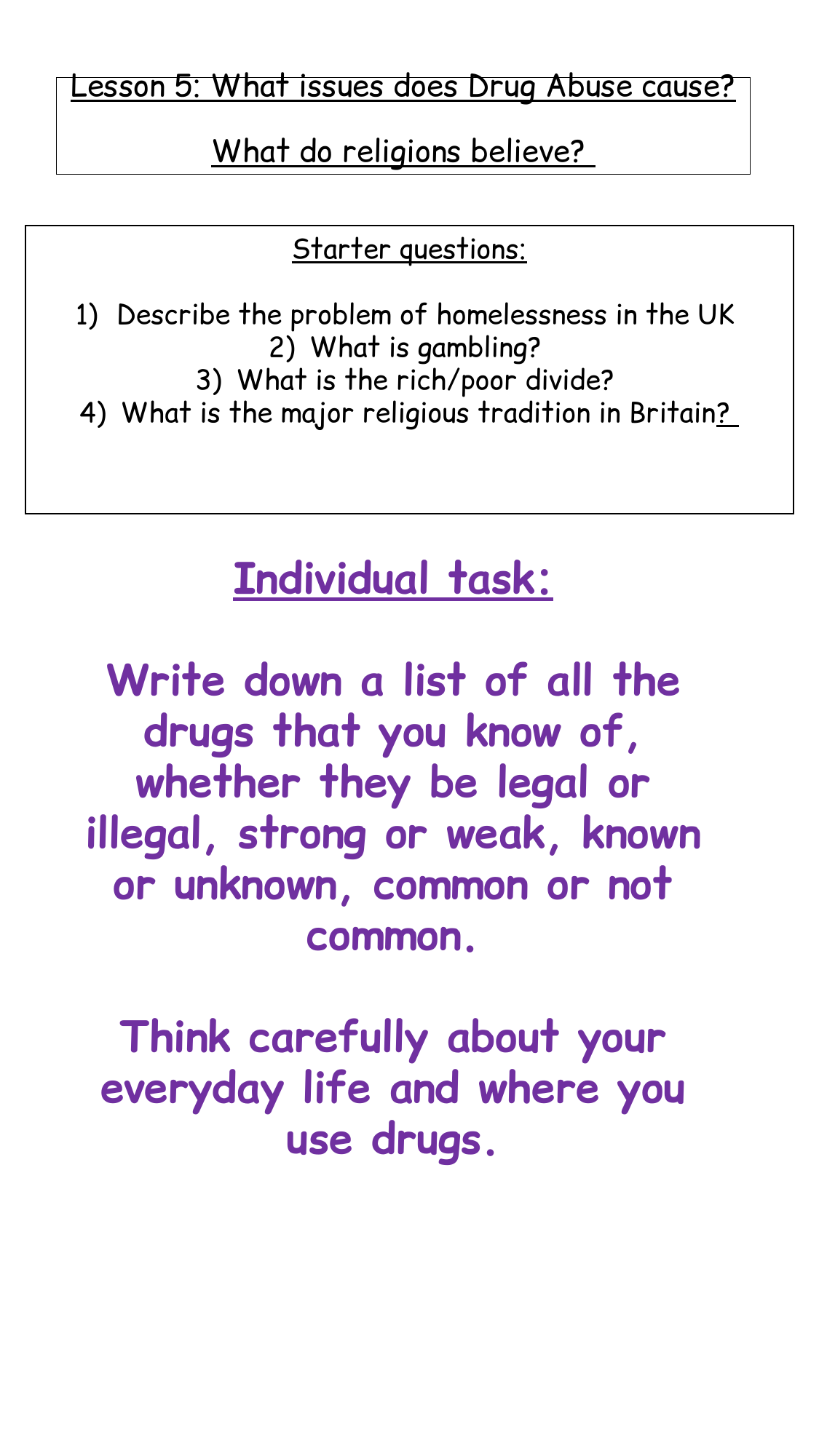

# Lesson 5: What issues does Drug Abuse cause? What do religions believe?
Starter questions:

Describe the problem of homelessness in the UK
What is gambling?
What is the rich/poor divide?
What is the major religious tradition in Britain?

Individual task:

Write down a list of all the drugs that you know of, whether they be legal or illegal, strong or weak, known or unknown, common or not common.

Think carefully about your everyday life and where you use drugs.